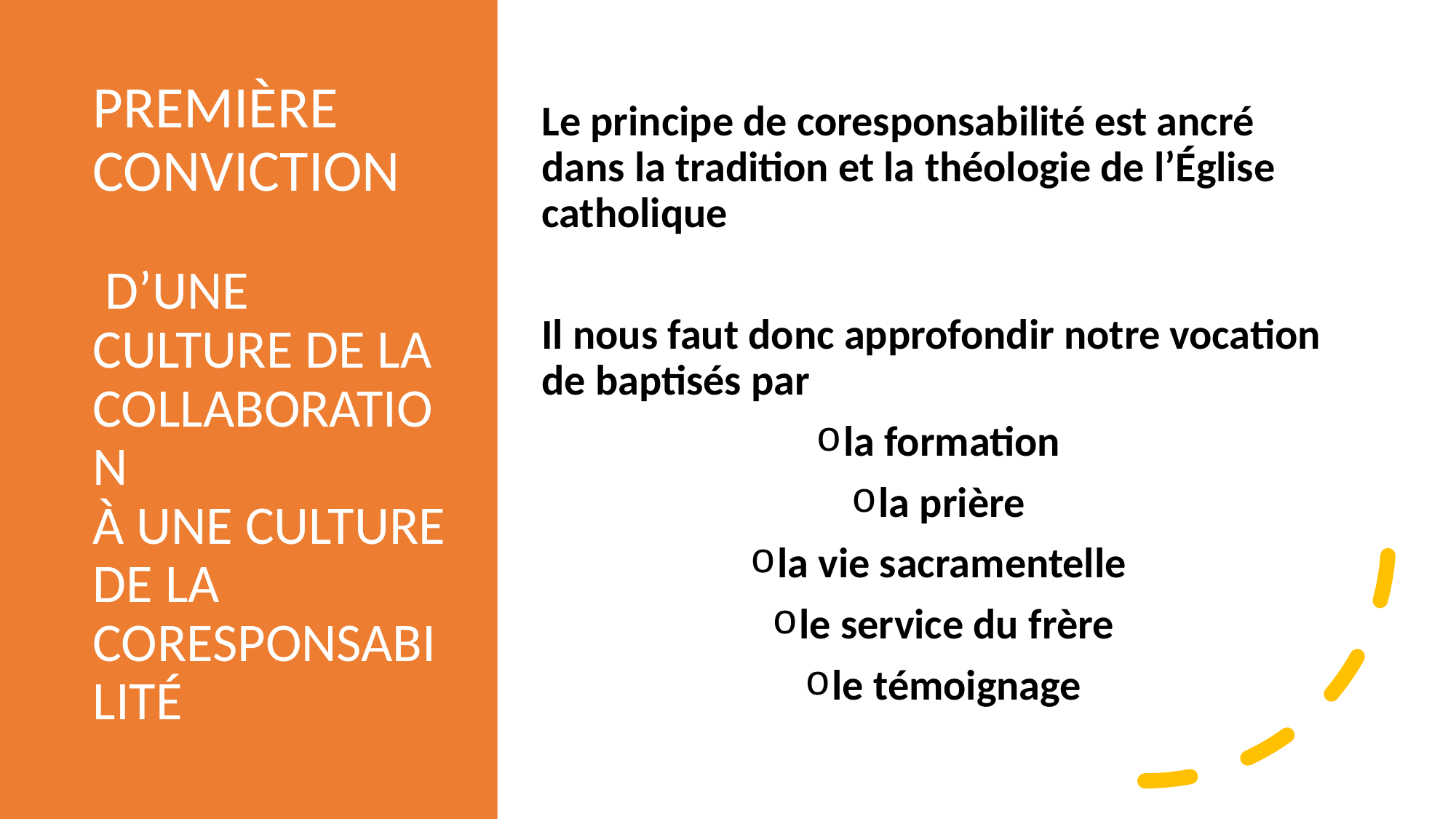

# Première conviction d’une culture de la collaboration à une culture de la coresponsabilité
Le principe de coresponsabilité est ancré dans la tradition et la théologie de l’Église catholique

Il nous faut donc approfondir notre vocation de baptisés par
la formation
la prière
la vie sacramentelle
le service du frère
le témoignage